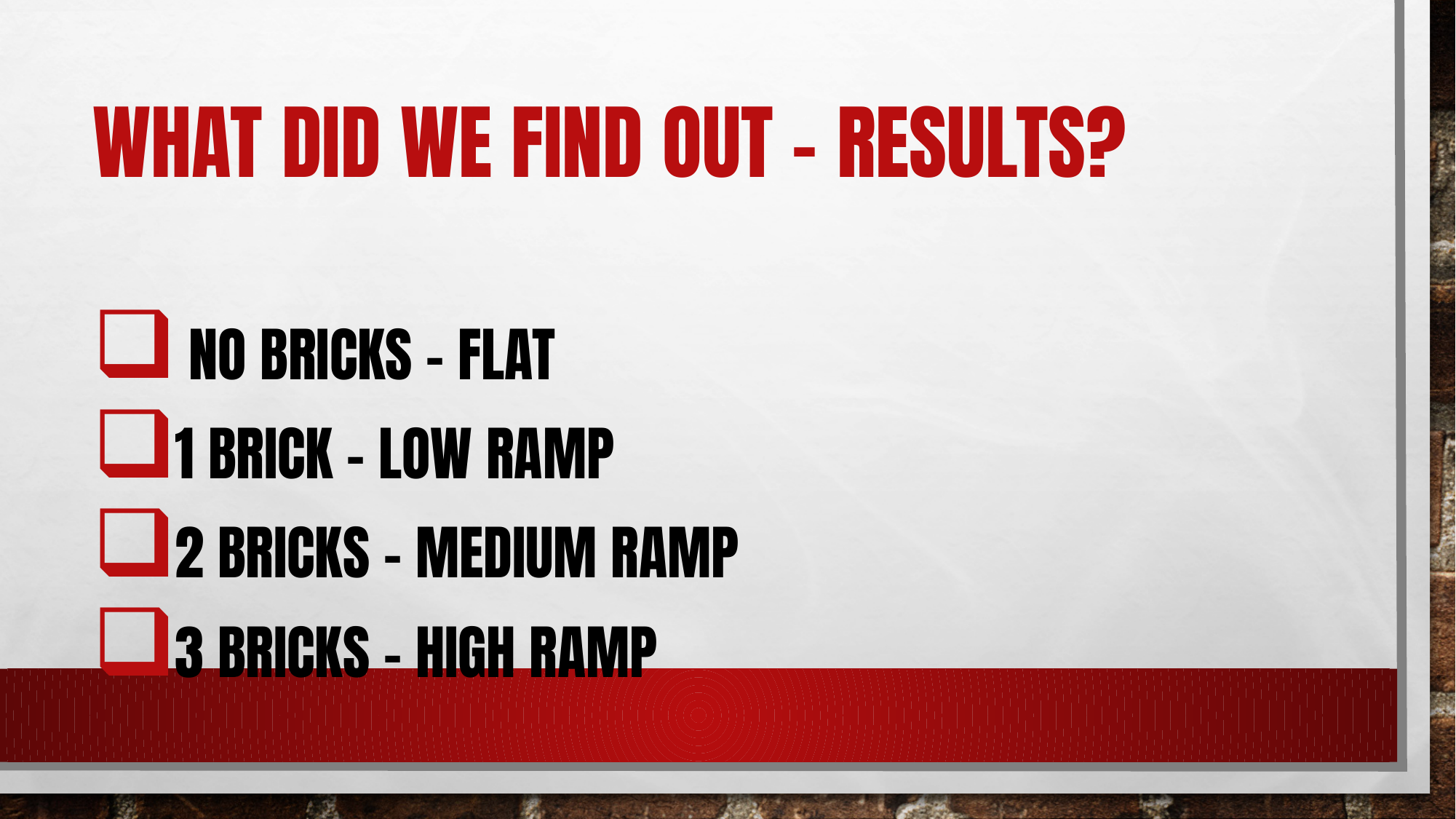

# What did we find out - Results?
 no bricks - flat
1 brick – low ramp
2 bricks – medium ramp
3 bricks – high ramp